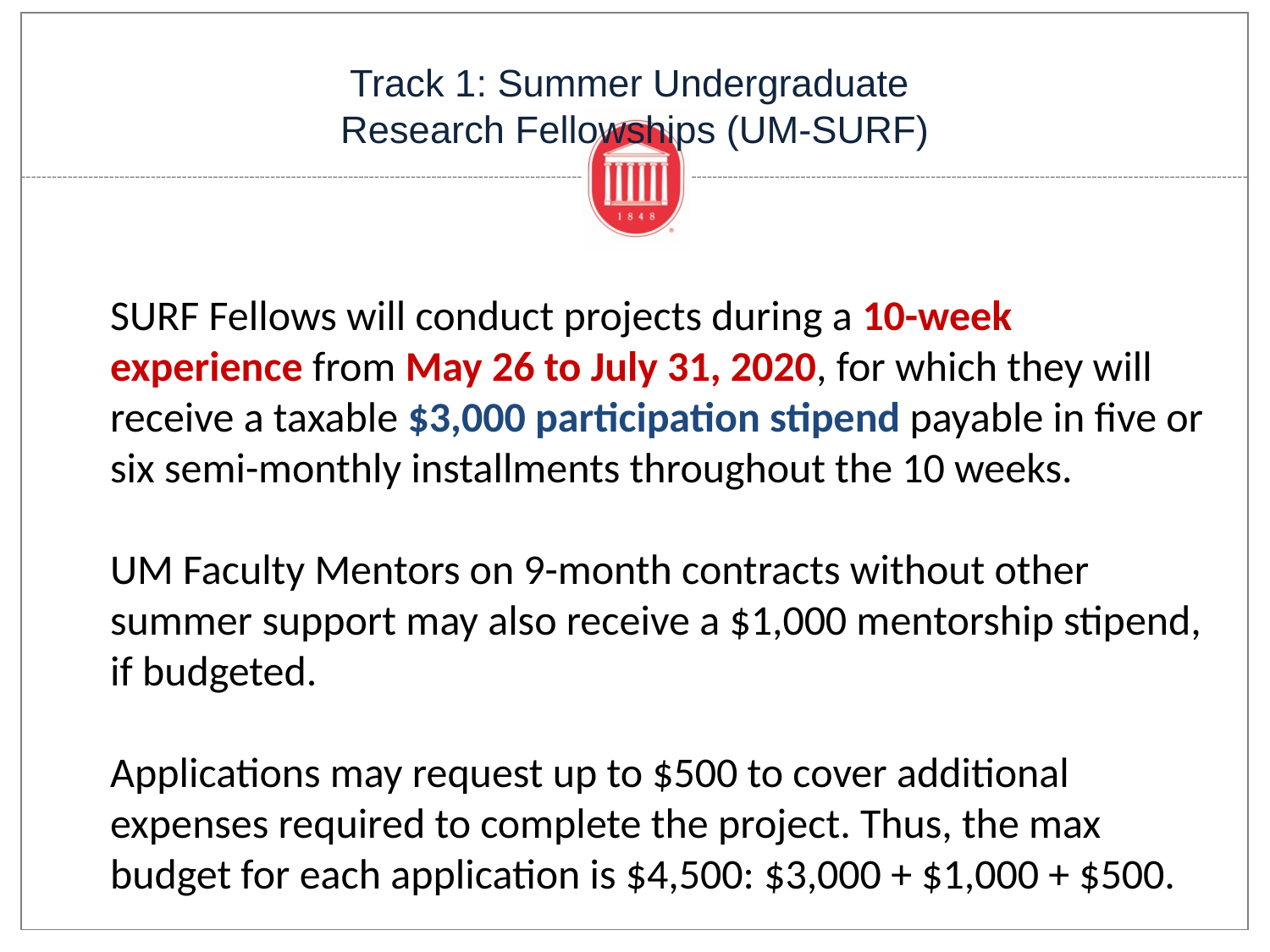

# Track 1: Summer Undergraduate Research Fellowships (UM-SURF)
SURF Fellows will conduct projects during a 10-week experience from May 26 to July 31, 2020, for which they will receive a taxable $3,000 participation stipend payable in five or six semi-monthly installments throughout the 10 weeks.

UM Faculty Mentors on 9-month contracts without other summer support may also receive a $1,000 mentorship stipend, if budgeted.

Applications may request up to $500 to cover additional expenses required to complete the project. Thus, the max budget for each application is $4,500: $3,000 + $1,000 + $500.